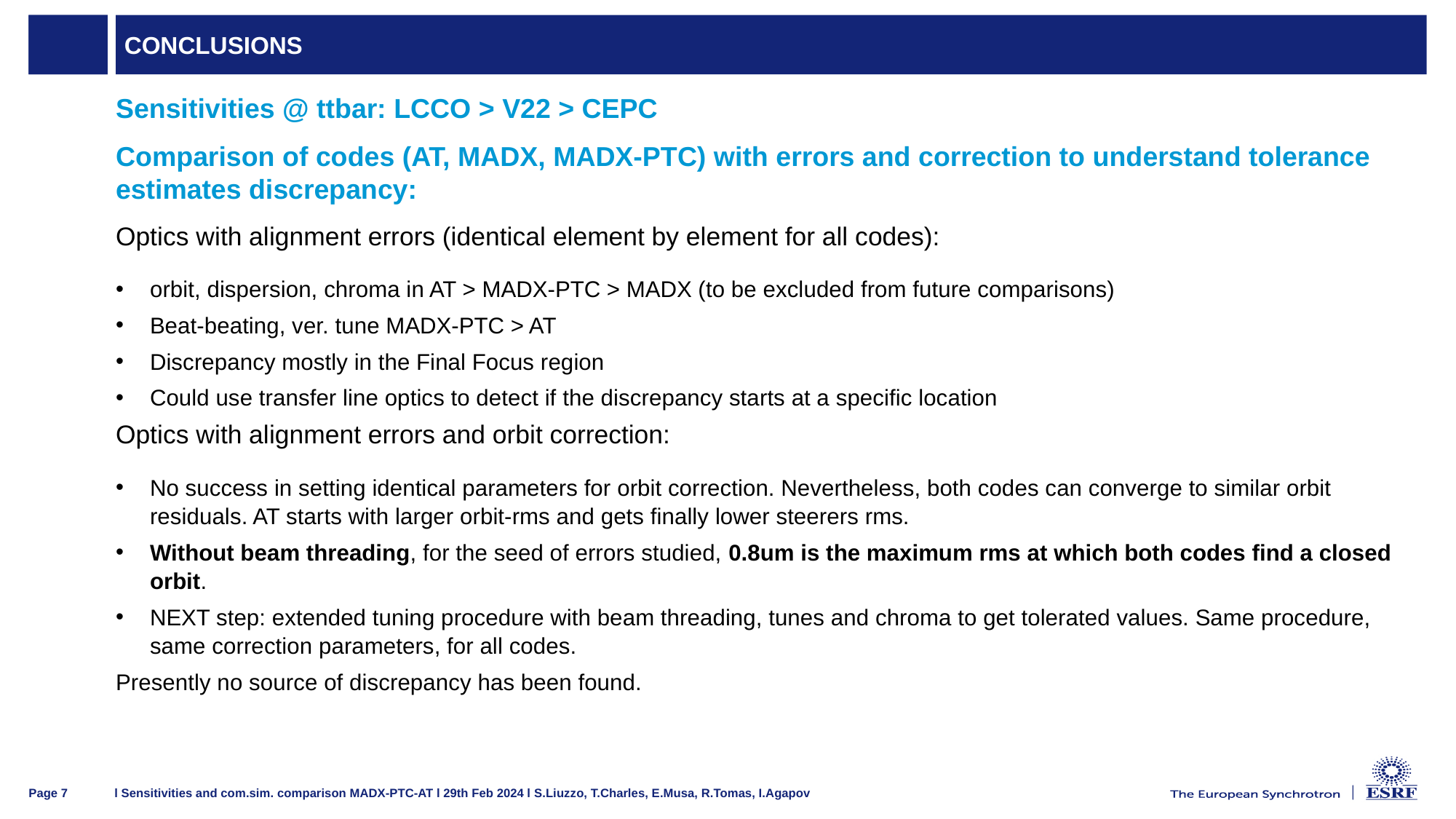

# Conclusions
Sensitivities @ ttbar: LCCO > V22 > CEPC
Comparison of codes (AT, MADX, MADX-PTC) with errors and correction to understand tolerance estimates discrepancy:
Optics with alignment errors (identical element by element for all codes):
orbit, dispersion, chroma in AT > MADX-PTC > MADX (to be excluded from future comparisons)
Beat-beating, ver. tune MADX-PTC > AT
Discrepancy mostly in the Final Focus region
Could use transfer line optics to detect if the discrepancy starts at a specific location
Optics with alignment errors and orbit correction:
No success in setting identical parameters for orbit correction. Nevertheless, both codes can converge to similar orbit residuals. AT starts with larger orbit-rms and gets finally lower steerers rms.
Without beam threading, for the seed of errors studied, 0.8um is the maximum rms at which both codes find a closed orbit.
NEXT step: extended tuning procedure with beam threading, tunes and chroma to get tolerated values. Same procedure, same correction parameters, for all codes.
Presently no source of discrepancy has been found.

l Sensitivities and com.sim. comparison MADX-PTC-AT l 29th Feb 2024 l S.Liuzzo, T.Charles, E.Musa, R.Tomas, I.Agapov
Page 7